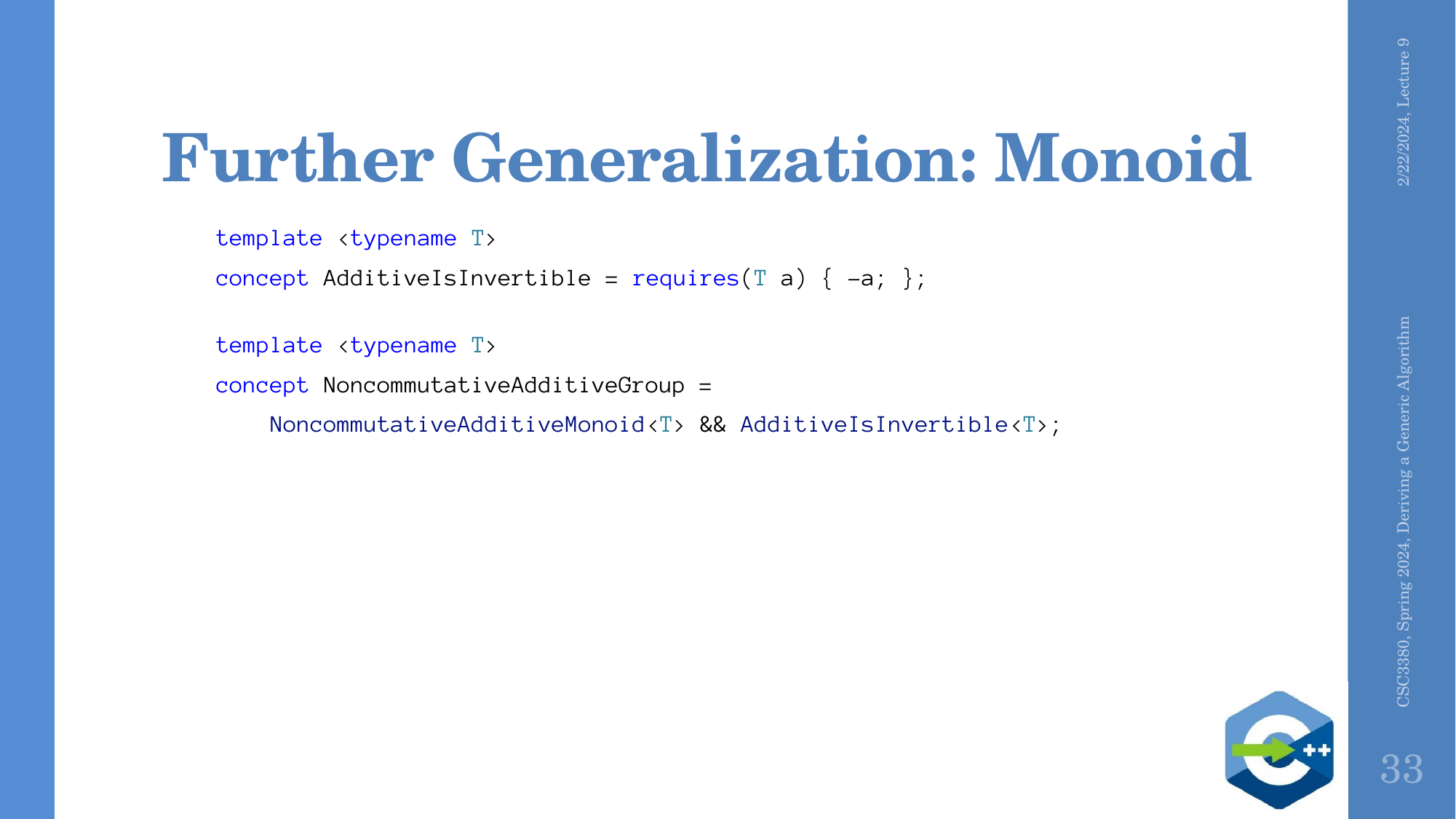

# Further Generalization: Monoid
2/22/2024, Lecture 9
template <typename T>
concept AdditiveIsInvertible = requires(T a) { -a; };
template <typename T>
concept NoncommutativeAdditiveGroup =
    NoncommutativeAdditiveMonoid<T> && AdditiveIsInvertible<T>;
CSC3380, Spring 2024, Deriving a Generic Algorithm
33